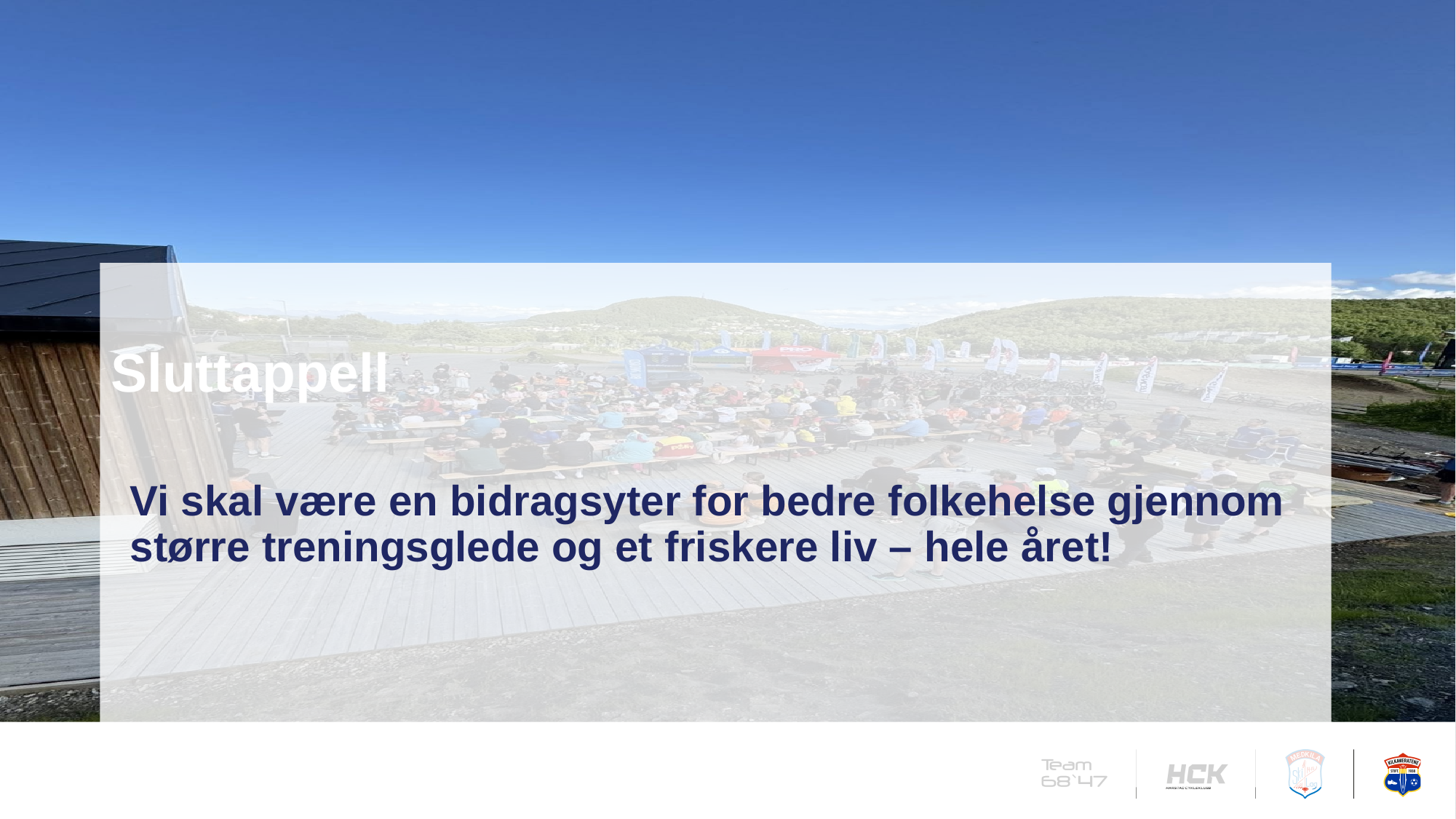

# Sluttappell
Vi skal være en bidragsyter for bedre folkehelse gjennom større treningsglede og et friskere liv – hele året!